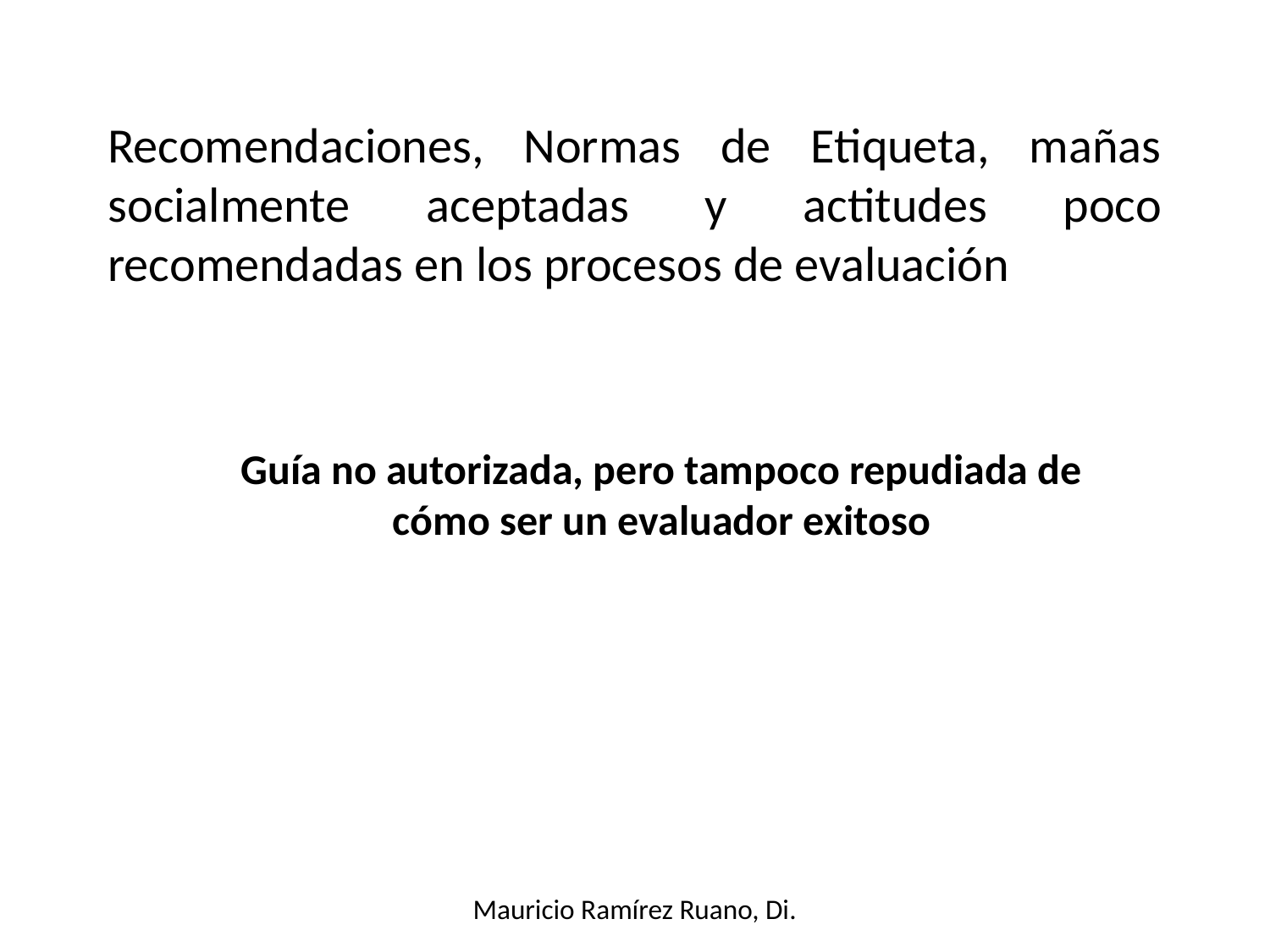

# Recomendaciones, Normas de Etiqueta, mañas socialmente aceptadas y actitudes poco recomendadas en los procesos de evaluación
Guía no autorizada, pero tampoco repudiada de cómo ser un evaluador exitoso
Mauricio Ramírez Ruano, Di.